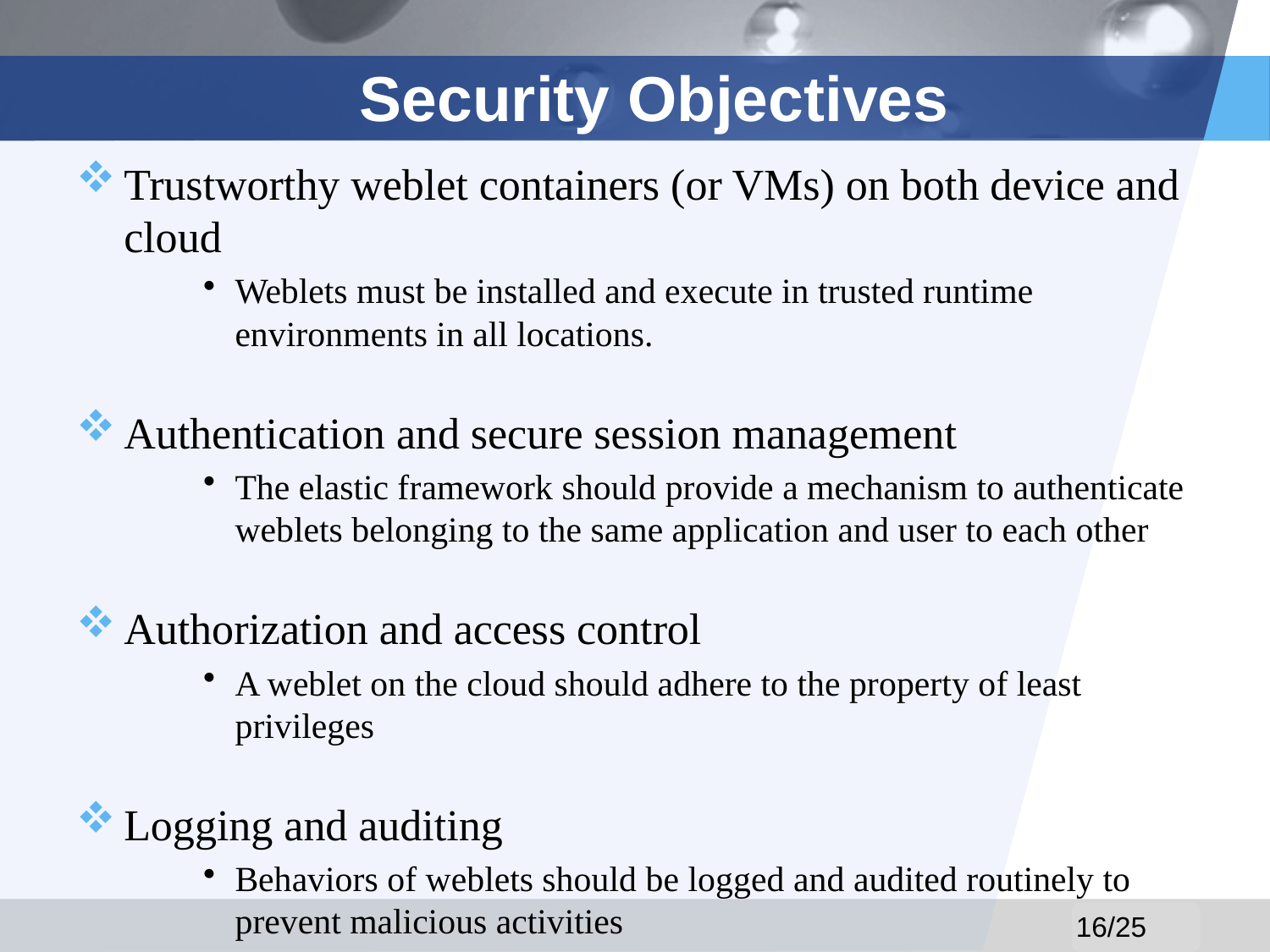

# Security Objectives
Trustworthy weblet containers (or VMs) on both device and cloud
Weblets must be installed and execute in trusted runtime environments in all locations.

Authentication and secure session management
The elastic framework should provide a mechanism to authenticate weblets belonging to the same application and user to each other

Authorization and access control
A weblet on the cloud should adhere to the property of least privileges

Logging and auditing
Behaviors of weblets should be logged and audited routinely to prevent malicious activities
16/25